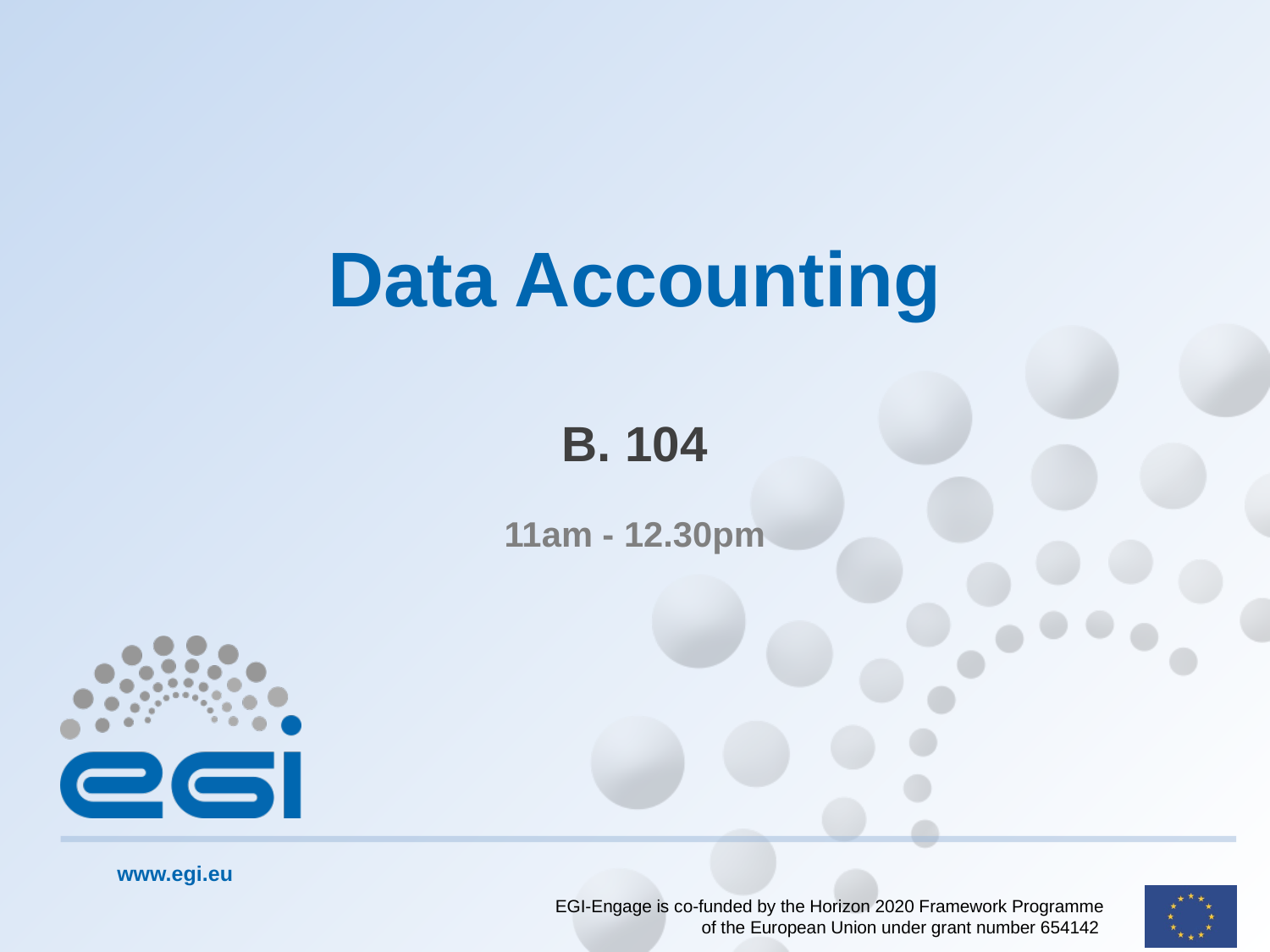

# Data Accounting
B. 104
11am - 12.30pm